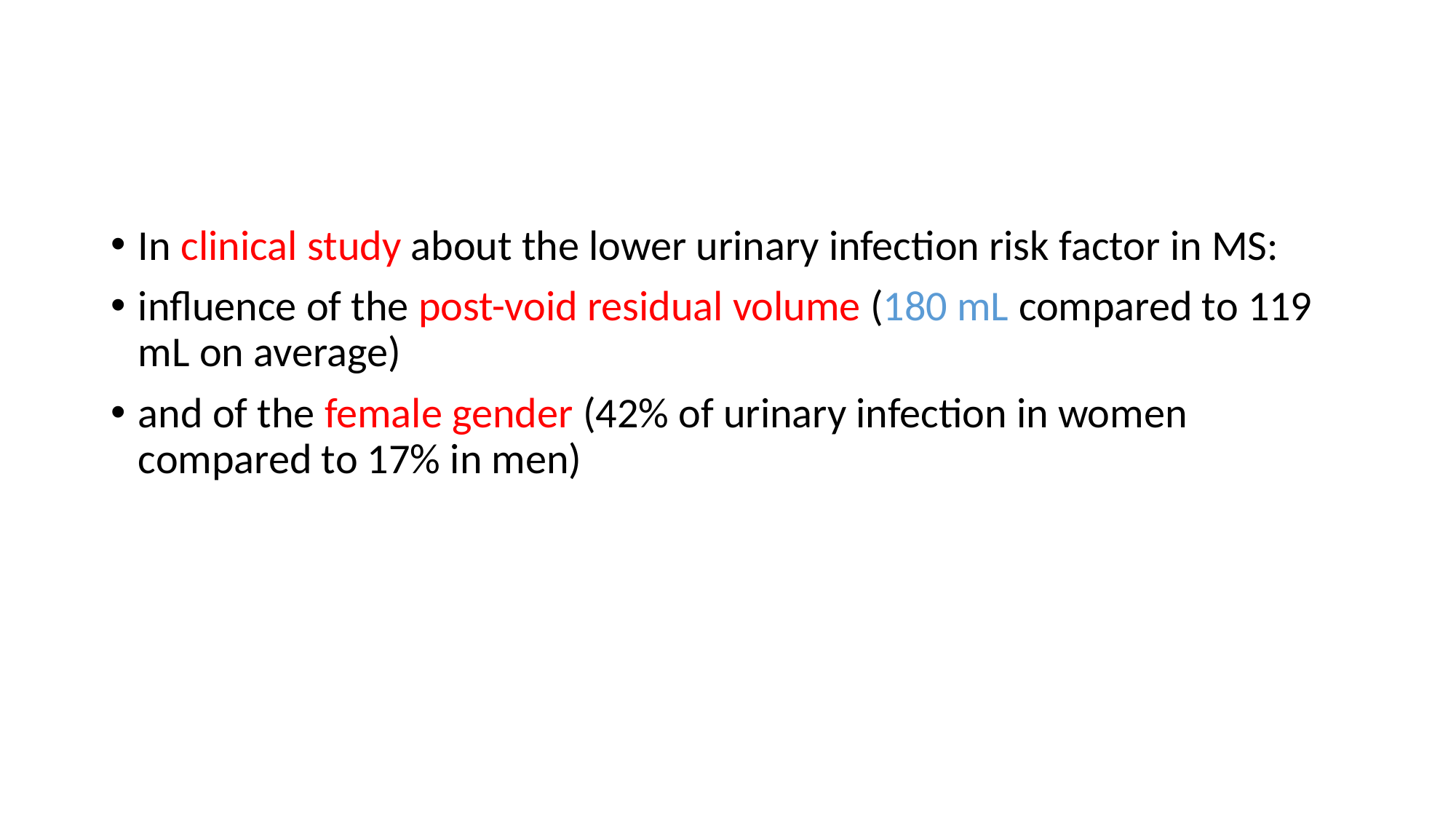

#
In clinical study about the lower urinary infection risk factor in MS:
influence of the post-void residual volume (180 mL compared to 119 mL on average)
and of the female gender (42% of urinary infection in women compared to 17% in men)